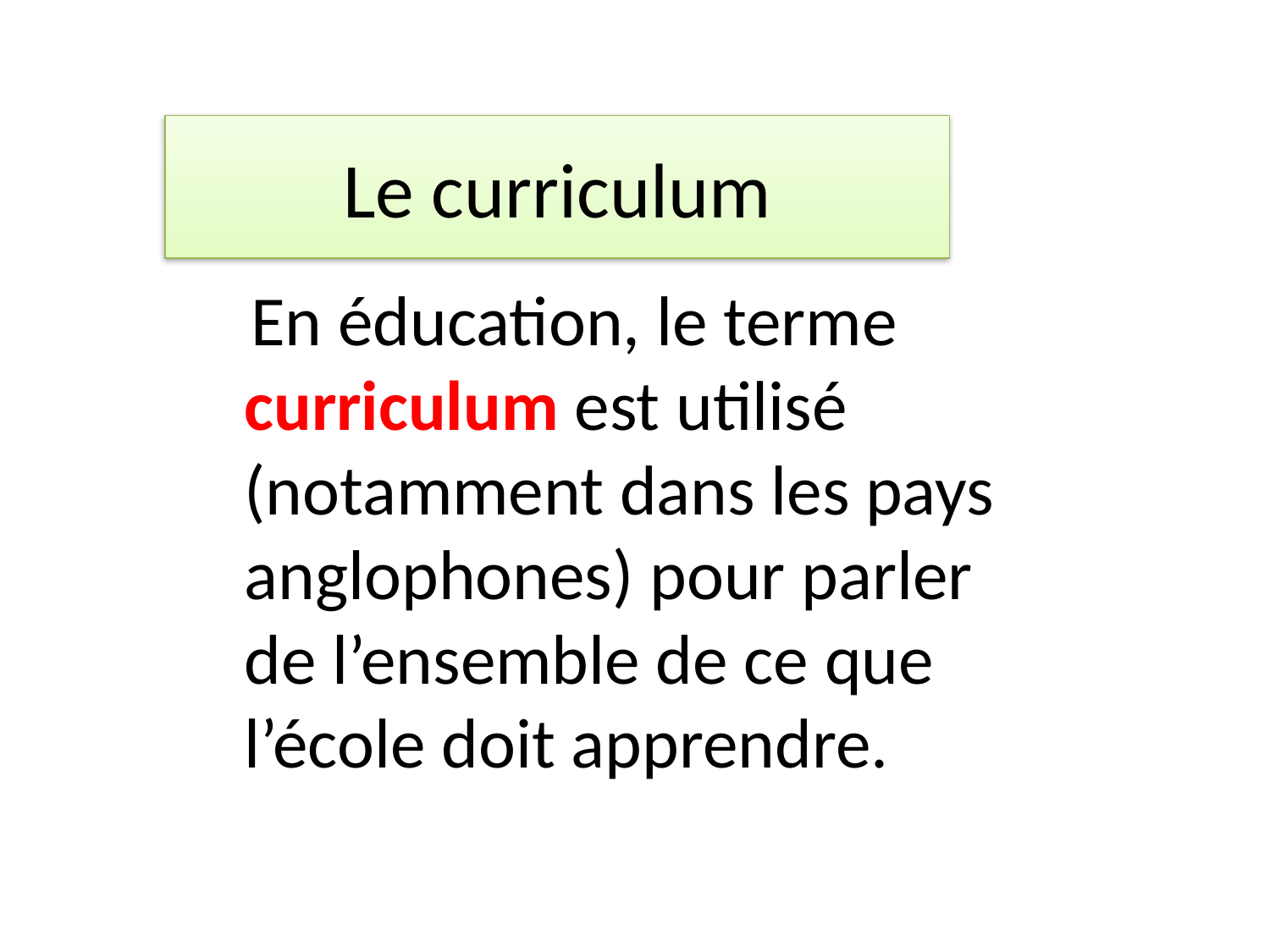

# Le curriculum

  En éducation, le terme curriculum est utilisé (notamment dans les pays anglophones) pour parler de l’ensemble de ce que l’école doit apprendre.